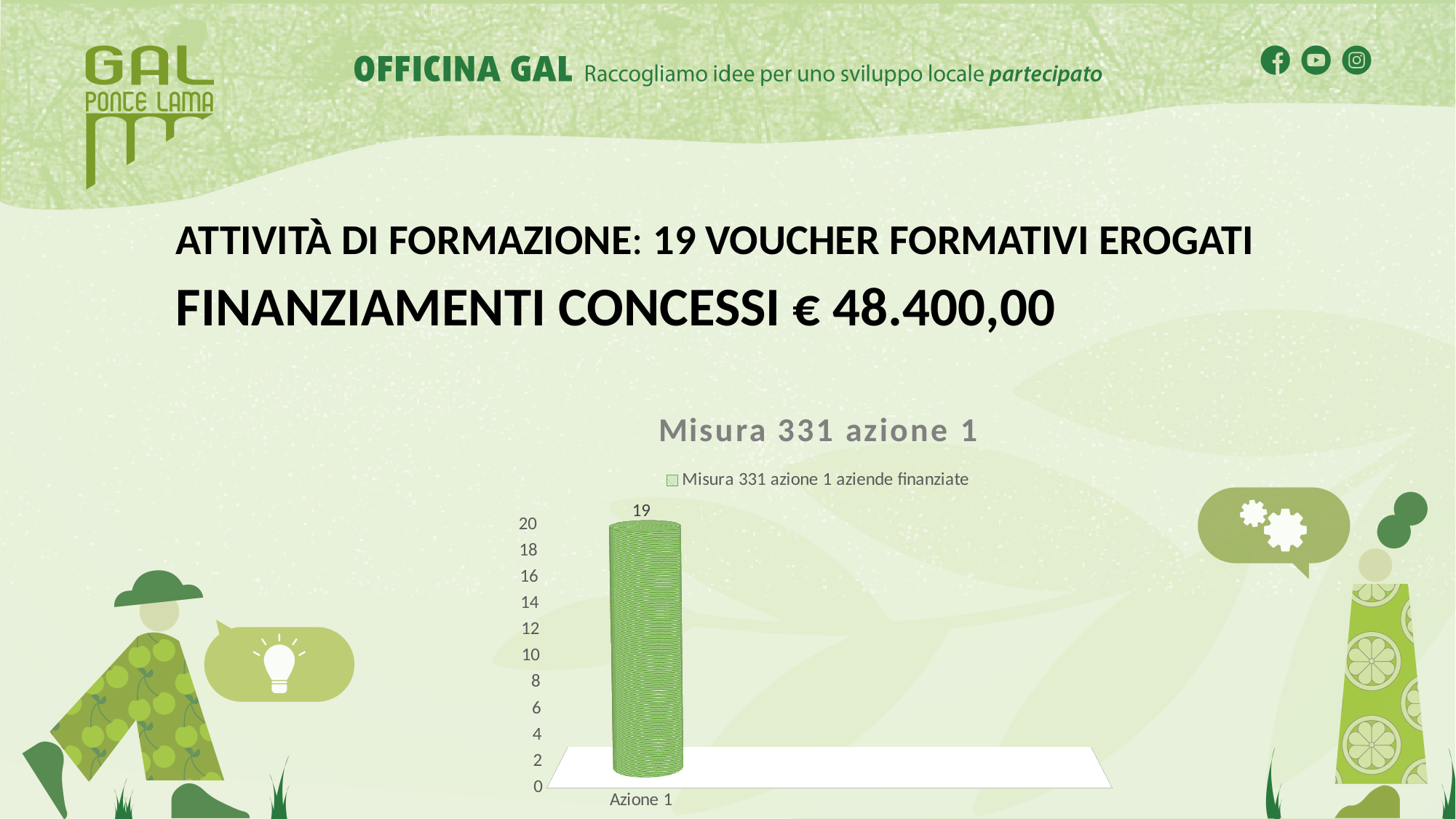

ATTIVITÀ DI FORMAZIONE: 19 VOUCHER FORMATIVI EROGATI
FINANZIAMENTI CONCESSI € 48.400,00

[unsupported chart]